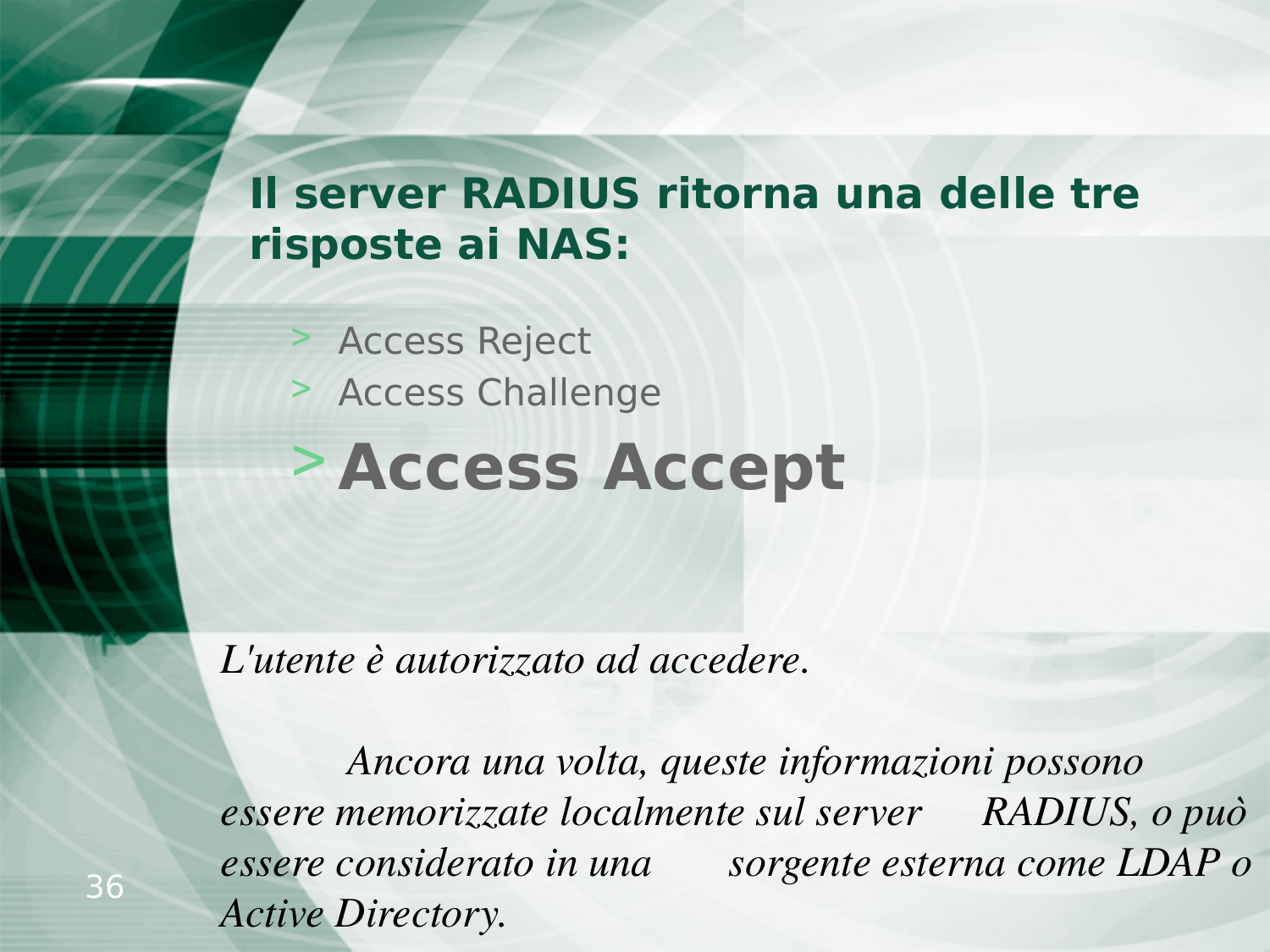

# Il server RADIUS ritorna una delle tre risposte ai NAS:

Access Reject
Access Challenge
Access Accept
L'utente è autorizzato ad accedere.

	Ancora una volta, queste informazioni possono 	essere memorizzate localmente sul server 	RADIUS, o può essere considerato in una 	sorgente esterna come LDAP o Active Directory.